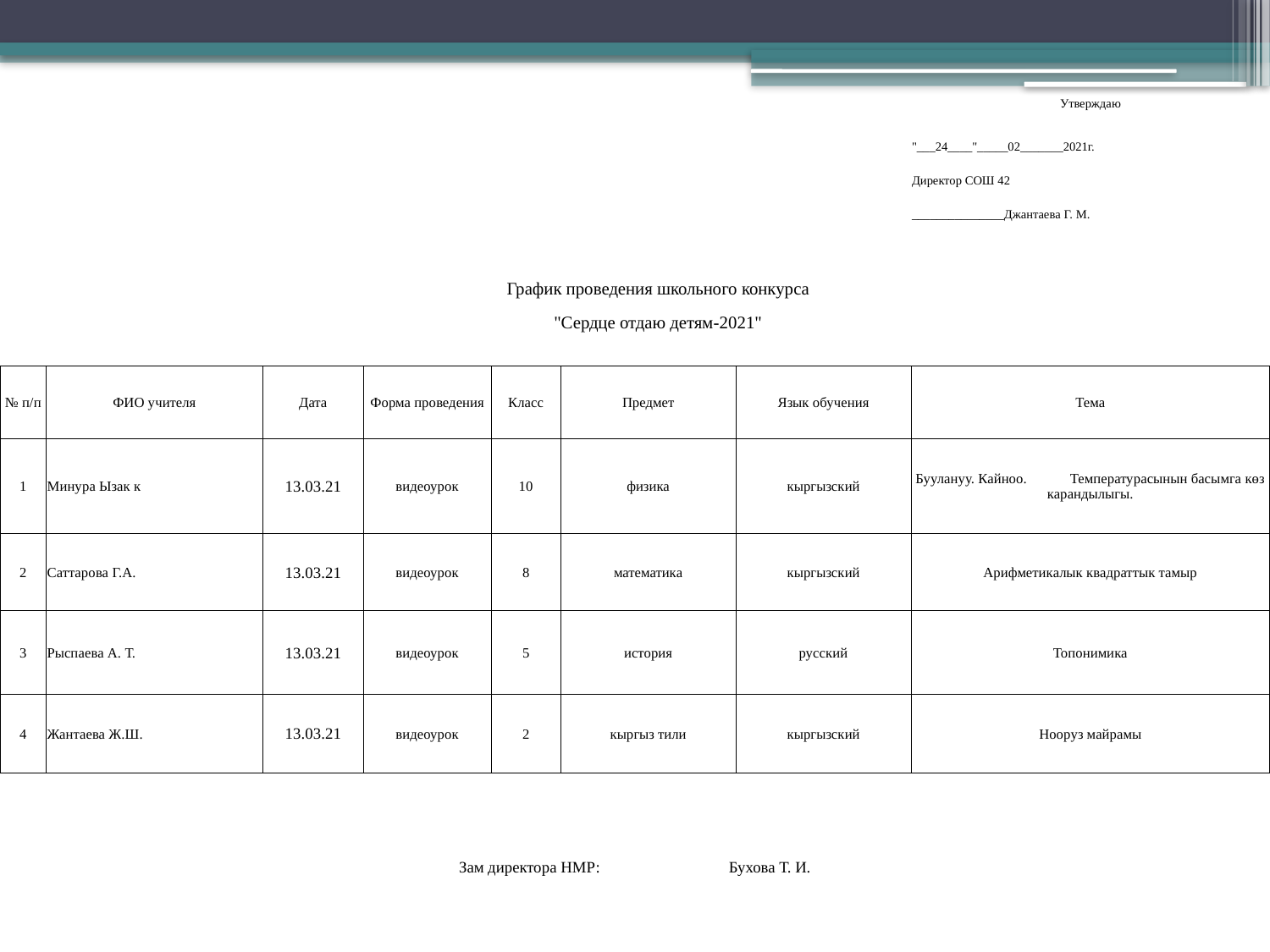

|  |  |  |  |  |  |  | Утверждаю |
| --- | --- | --- | --- | --- | --- | --- | --- |
|  |  |  |  |  |  |  | "\_\_\_24\_\_\_\_"\_\_\_\_\_02\_\_\_\_\_\_\_2021г. |
|  |  |  |  |  |  |  | Директор СОШ 42 |
|  |  |  |  |  |  |  | \_\_\_\_\_\_\_\_\_\_\_\_\_\_\_Джантаева Г. М. |
|  |  |  |  |  |  |  |  |
|  | График проведения школьного конкурса |  |  |  |  |  |  |
|  | "Сердце отдаю детям-2021" |  |  |  |  |  |  |
|  |  |  |  |  |  |  |  |
| № п/п | ФИО учителя | Дата | Форма проведения | Класс | Предмет | Язык обучения | Тема |
| 1 | Минура Ызак к | 13.03.21 | видеоурок | 10 | физика | кыргызский | Буулануу. Кайноо. Температурасынын басымга көз карандылыгы. |
| 2 | Саттарова Г.А. | 13.03.21 | видеоурок | 8 | математика | кыргызский | Арифметикалык квадраттык тамыр |
| 3 | Рыспаева А. Т. | 13.03.21 | видеоурок | 5 | история | русский | Топонимика |
| 4 | Жантаева Ж.Ш. | 13.03.21 | видеоурок | 2 | кыргыз тили | кыргызский | Нооруз майрамы |
|  |  |  |  |  |  |  |  |
| Зам директора НМР: Бухова Т. И. |  |  |  |  |  |  |  |
|  |  |  |  |  |  |  |  |
|  |  |  |  |  |  |  |  |